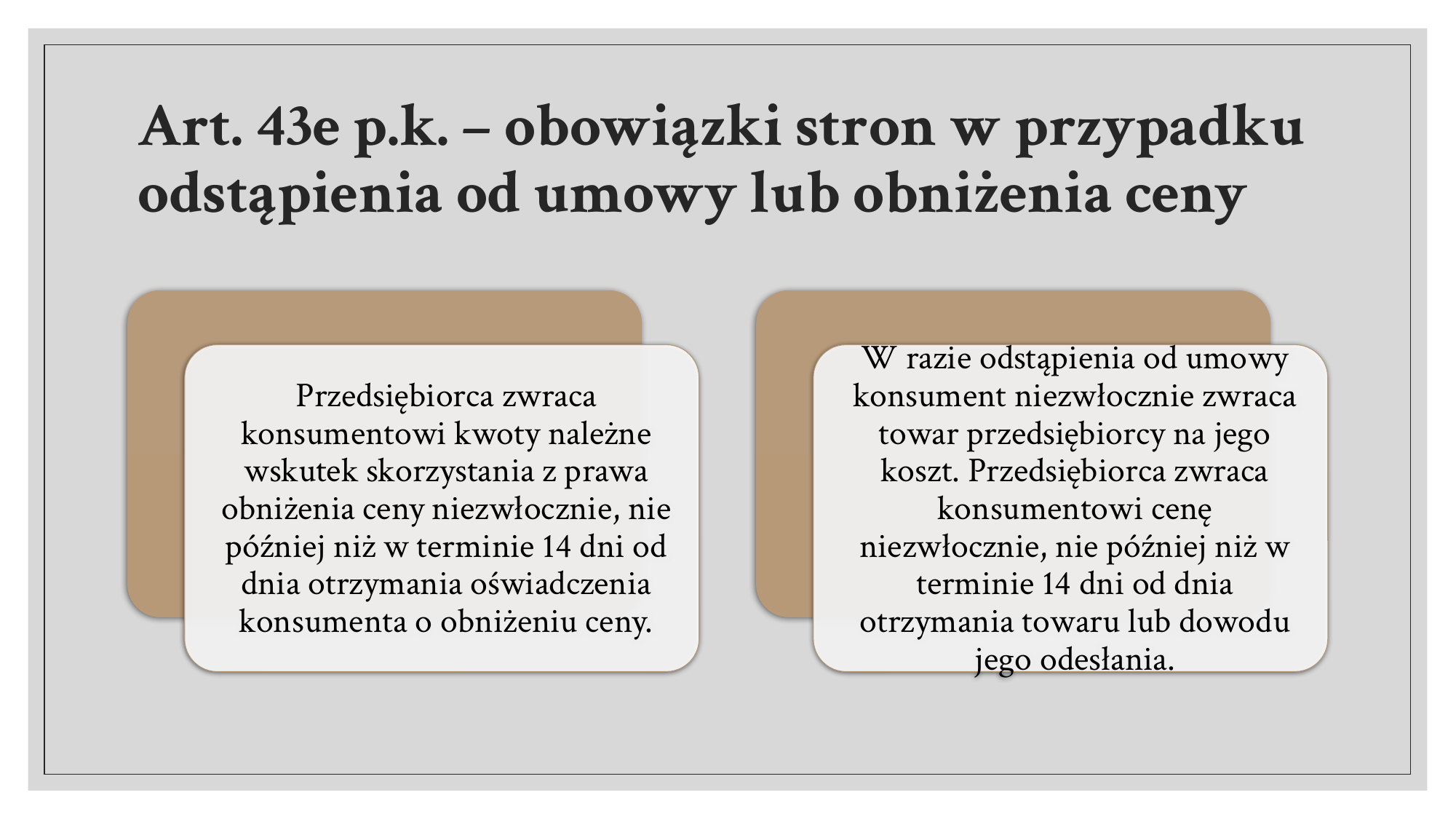

# Art. 43e p.k. – obowiązki stron w przypadku odstąpienia od umowy lub obniżenia ceny
Przedsiębiorca zwraca konsumentowi kwoty należne wskutek skorzystania z prawa obniżenia ceny niezwłocznie, nie później niż w terminie 14 dni od dnia otrzymania oświadczenia konsumenta o obniżeniu ceny.
W razie odstąpienia od umowy konsument niezwłocznie zwraca towar przedsiębiorcy na jego koszt. Przedsiębiorca zwraca konsumentowi cenę niezwłocznie, nie później niż w terminie 14 dni od dnia otrzymania towaru lub dowodu jego odesłania.